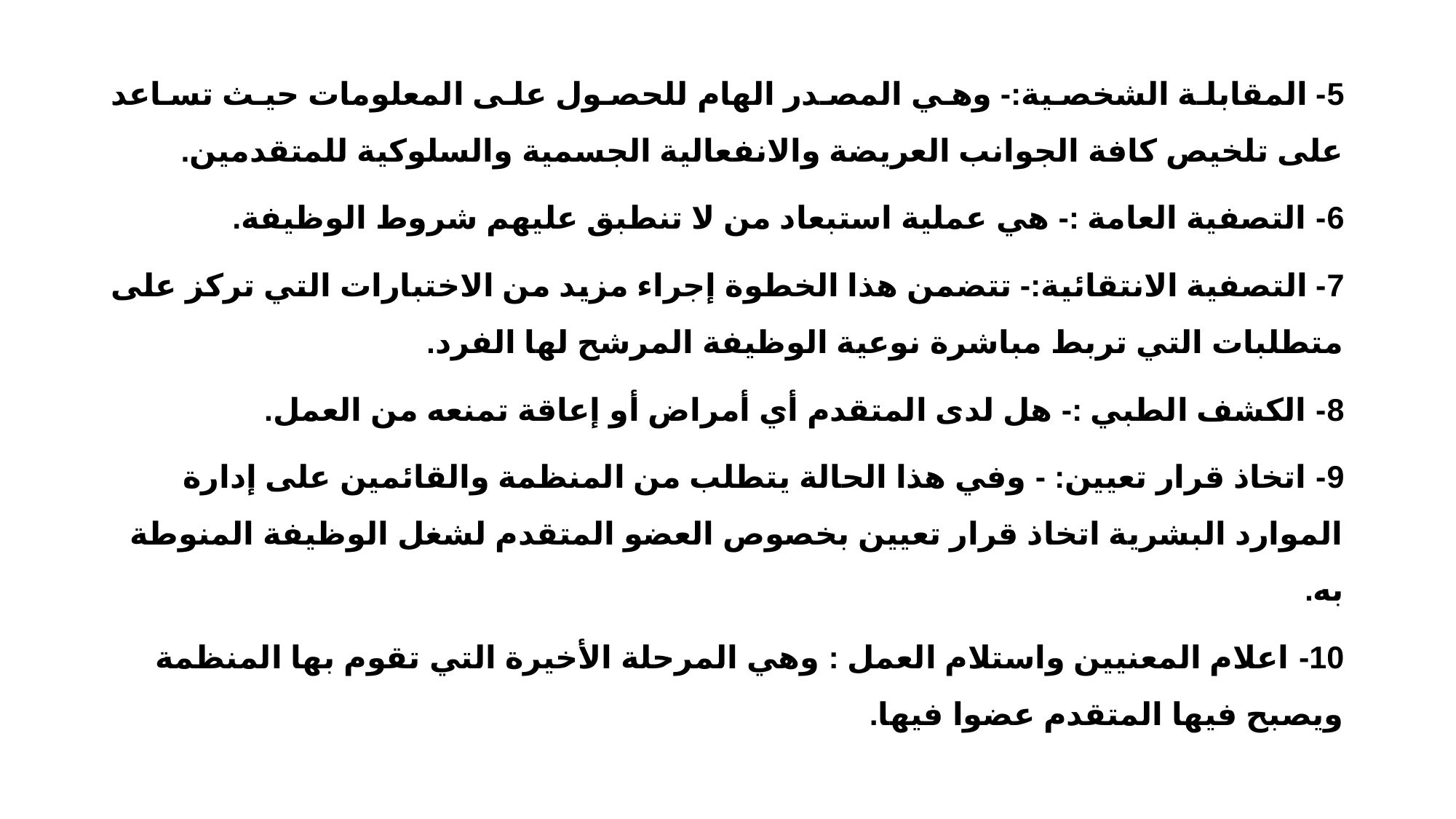

5- المقابلة الشخصية:- وهي المصدر الهام للحصول على المعلومات حيث تساعد على تلخيص كافة الجوانب العريضة والانفعالية الجسمية والسلوكية للمتقدمين.
6- التصفية العامة :- هي عملية استبعاد من لا تنطبق عليهم شروط الوظيفة.
7- التصفية الانتقائية:- تتضمن هذا الخطوة إجراء مزيد من الاختبارات التي تركز على متطلبات التي تربط مباشرة نوعية الوظيفة المرشح لها الفرد.
8- الكشف الطبي :- هل لدى المتقدم أي أمراض أو إعاقة تمنعه من العمل.
9- اتخاذ قرار تعيين: - وفي هذا الحالة يتطلب من المنظمة والقائمين على إدارة الموارد البشرية اتخاذ قرار تعيين بخصوص العضو المتقدم لشغل الوظيفة المنوطة به.
10- اعلام المعنيين واستلام العمل : وهي المرحلة الأخيرة التي تقوم بها المنظمة ويصبح فيها المتقدم عضوا فيها.